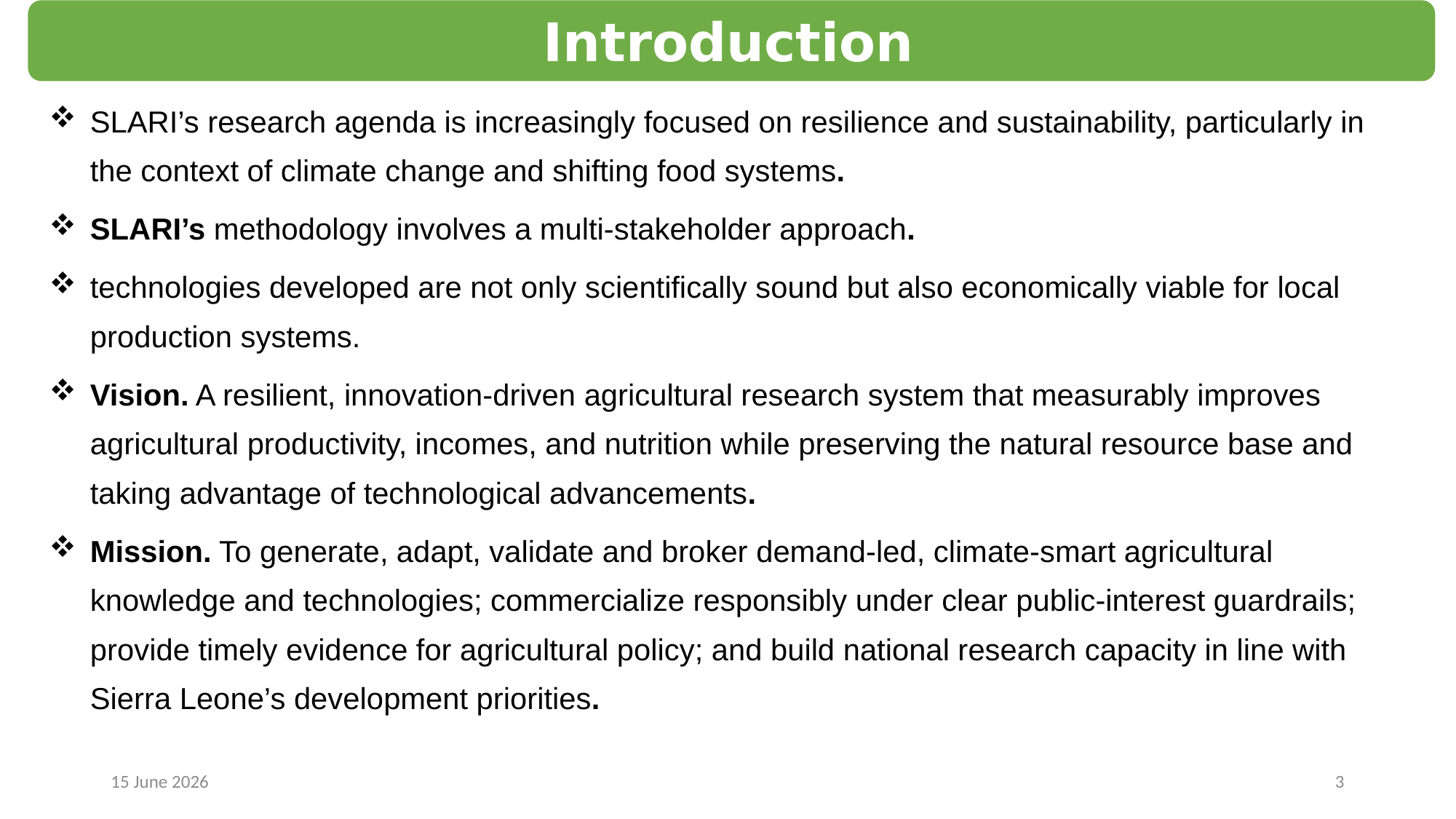

Introduction
SLARI’s research agenda is increasingly focused on resilience and sustainability, particularly in the context of climate change and shifting food systems.
SLARI’s methodology involves a multi-stakeholder approach.
technologies developed are not only scientifically sound but also economically viable for local production systems.
Vision. A resilient, innovation‑driven agricultural research system that measurably improves agricultural productivity, incomes, and nutrition while preserving the natural resource base and taking advantage of technological advancements.
Mission. To generate, adapt, validate and broker demand‑led, climate‑smart agricultural knowledge and technologies; commercialize responsibly under clear public‑interest guardrails; provide timely evidence for agricultural policy; and build national research capacity in line with Sierra Leone’s development priorities.
15 June 2026
3